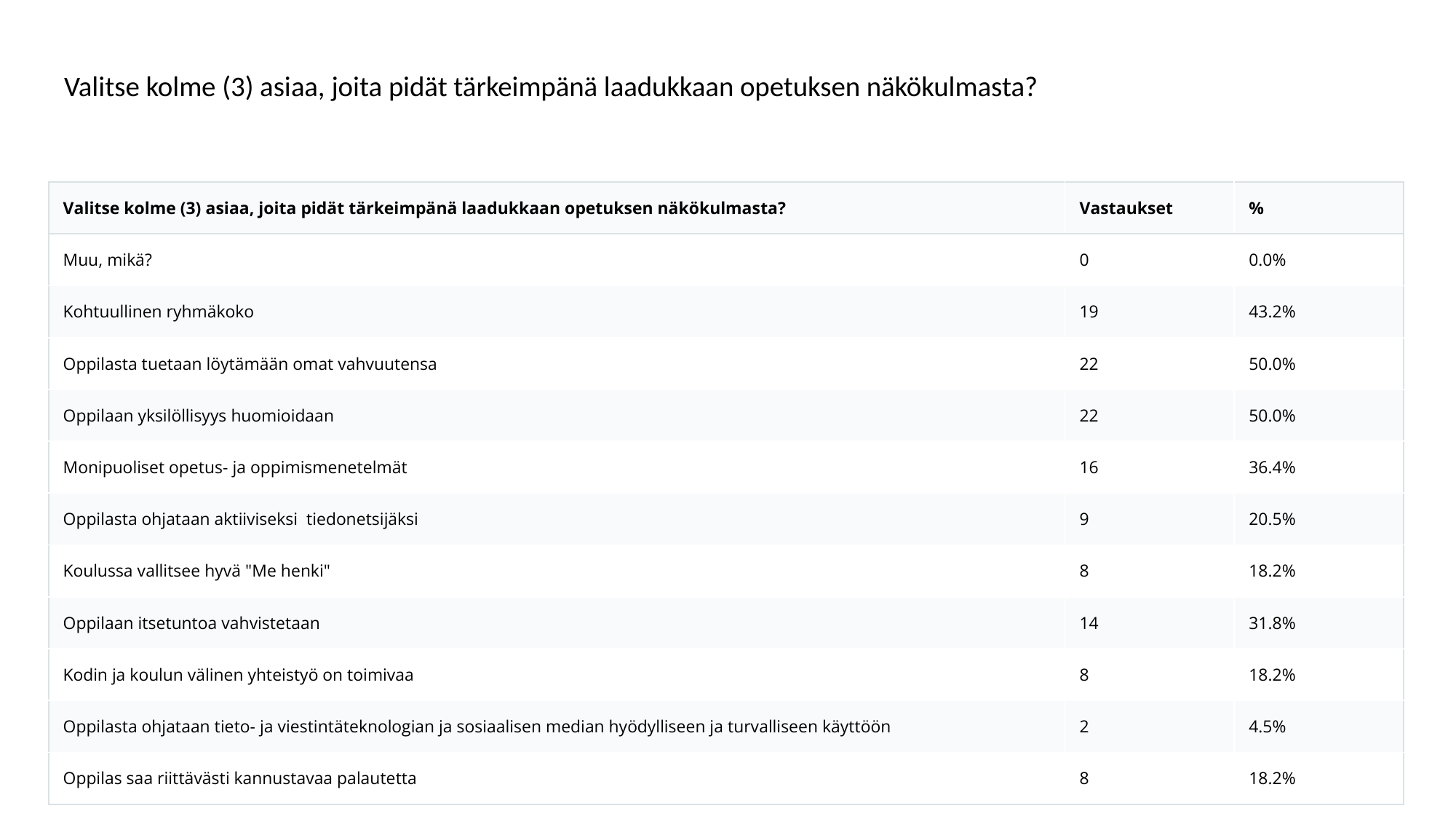

# Valitse kolme (3) asiaa, joita pidät tärkeimpänä laadukkaan opetuksen näkökulmasta?
| Valitse kolme (3) asiaa, joita pidät tärkeimpänä laadukkaan opetuksen näkökulmasta? | Vastaukset | % |
| --- | --- | --- |
| Muu, mikä? | 0 | 0.0% |
| Kohtuullinen ryhmäkoko | 19 | 43.2% |
| Oppilasta tuetaan löytämään omat vahvuutensa | 22 | 50.0% |
| Oppilaan yksilöllisyys huomioidaan | 22 | 50.0% |
| Monipuoliset opetus- ja oppimismenetelmät | 16 | 36.4% |
| Oppilasta ohjataan aktiiviseksi tiedonetsijäksi | 9 | 20.5% |
| Koulussa vallitsee hyvä "Me henki" | 8 | 18.2% |
| Oppilaan itsetuntoa vahvistetaan | 14 | 31.8% |
| Kodin ja koulun välinen yhteistyö on toimivaa | 8 | 18.2% |
| Oppilasta ohjataan tieto- ja viestintäteknologian ja sosiaalisen median hyödylliseen ja turvalliseen käyttöön | 2 | 4.5% |
| Oppilas saa riittävästi kannustavaa palautetta | 8 | 18.2% |